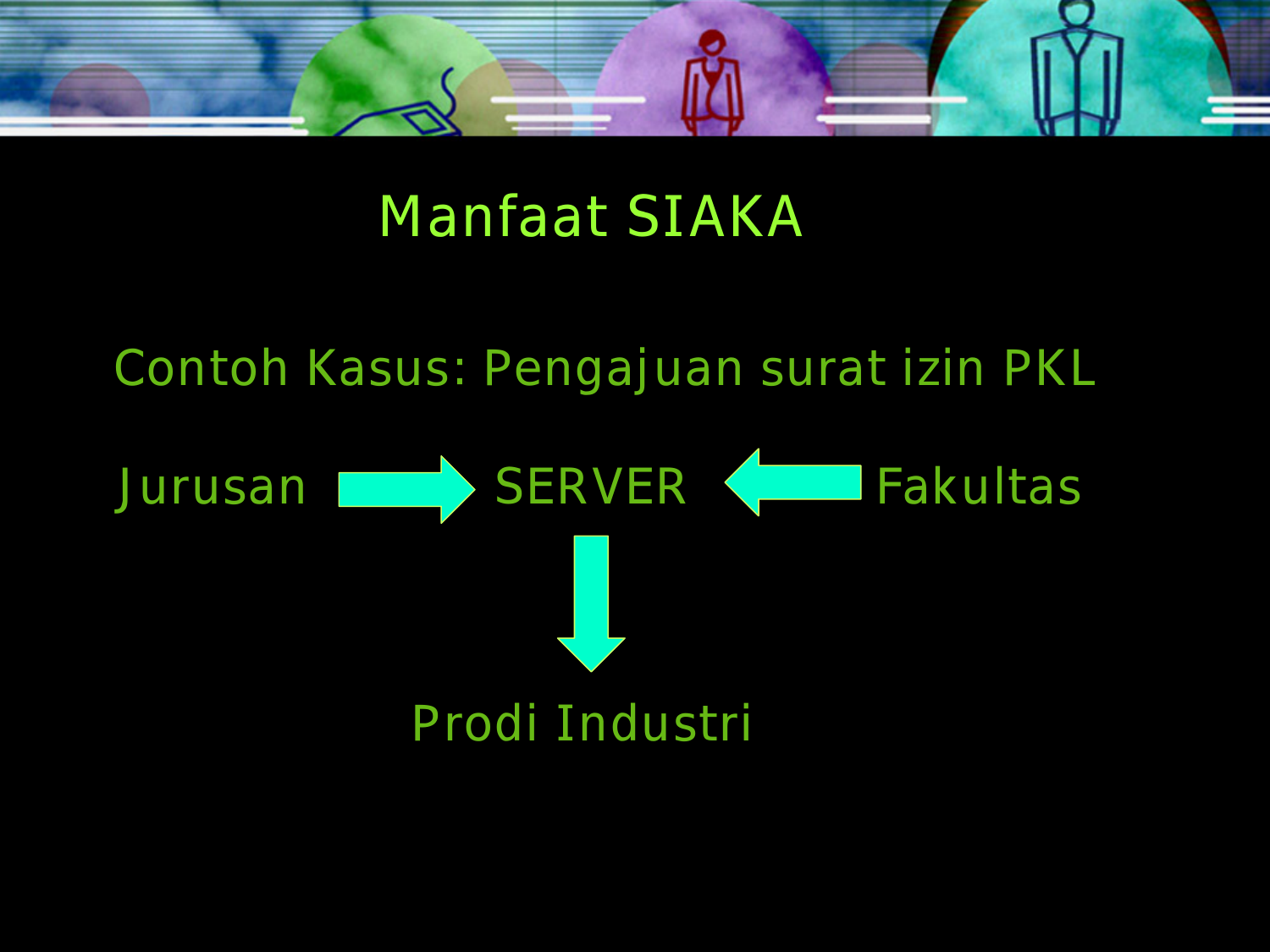

# Manfaat SIAKA
Contoh Kasus: Pengajuan surat izin PKL

Jurusan		SERVER		Fakultas

		   Prodi Industri